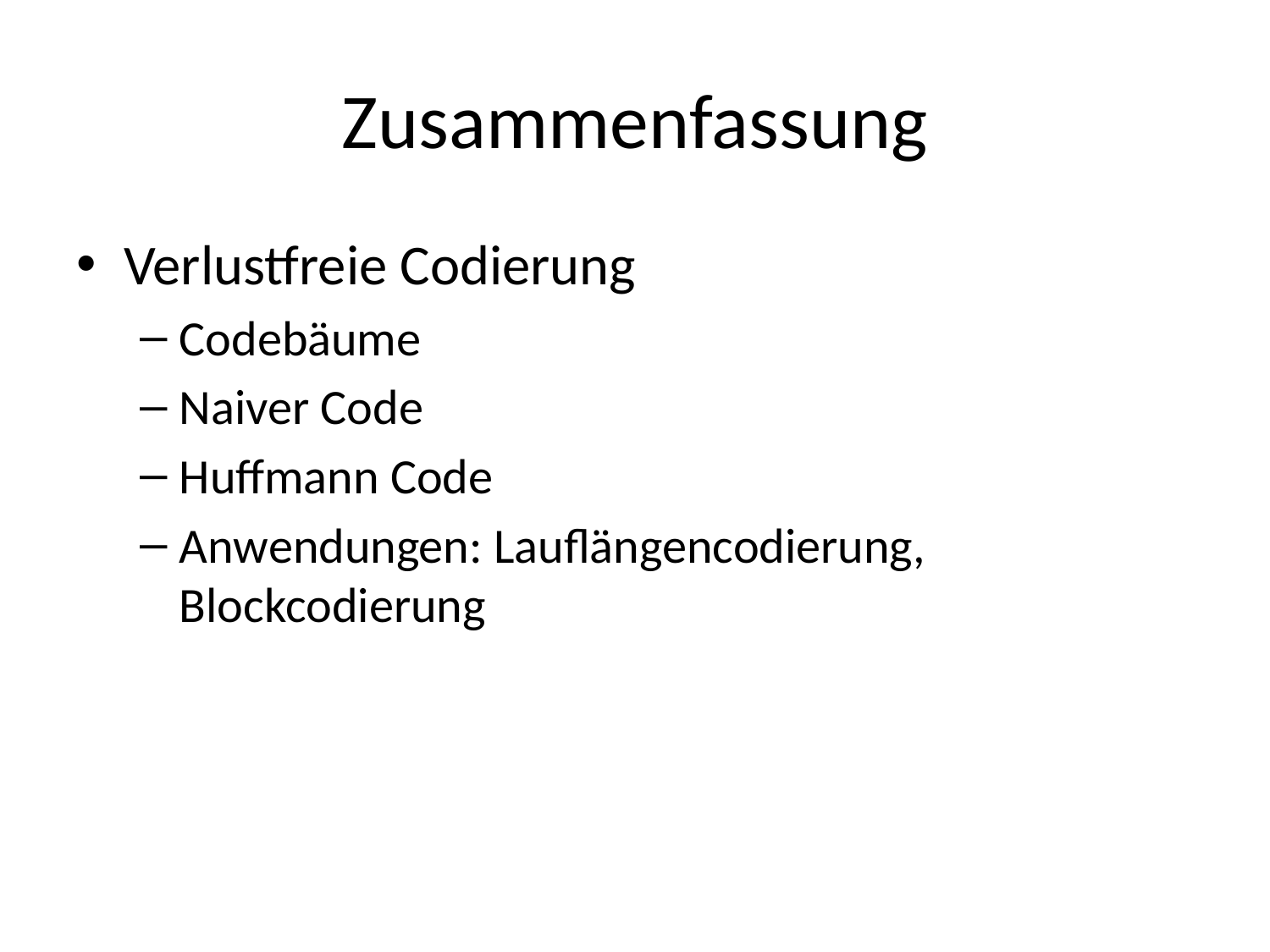

# Zusammenfassung
Verlustfreie Codierung
Codebäume
Naiver Code
Huffmann Code
Anwendungen: Lauflängencodierung, Blockcodierung